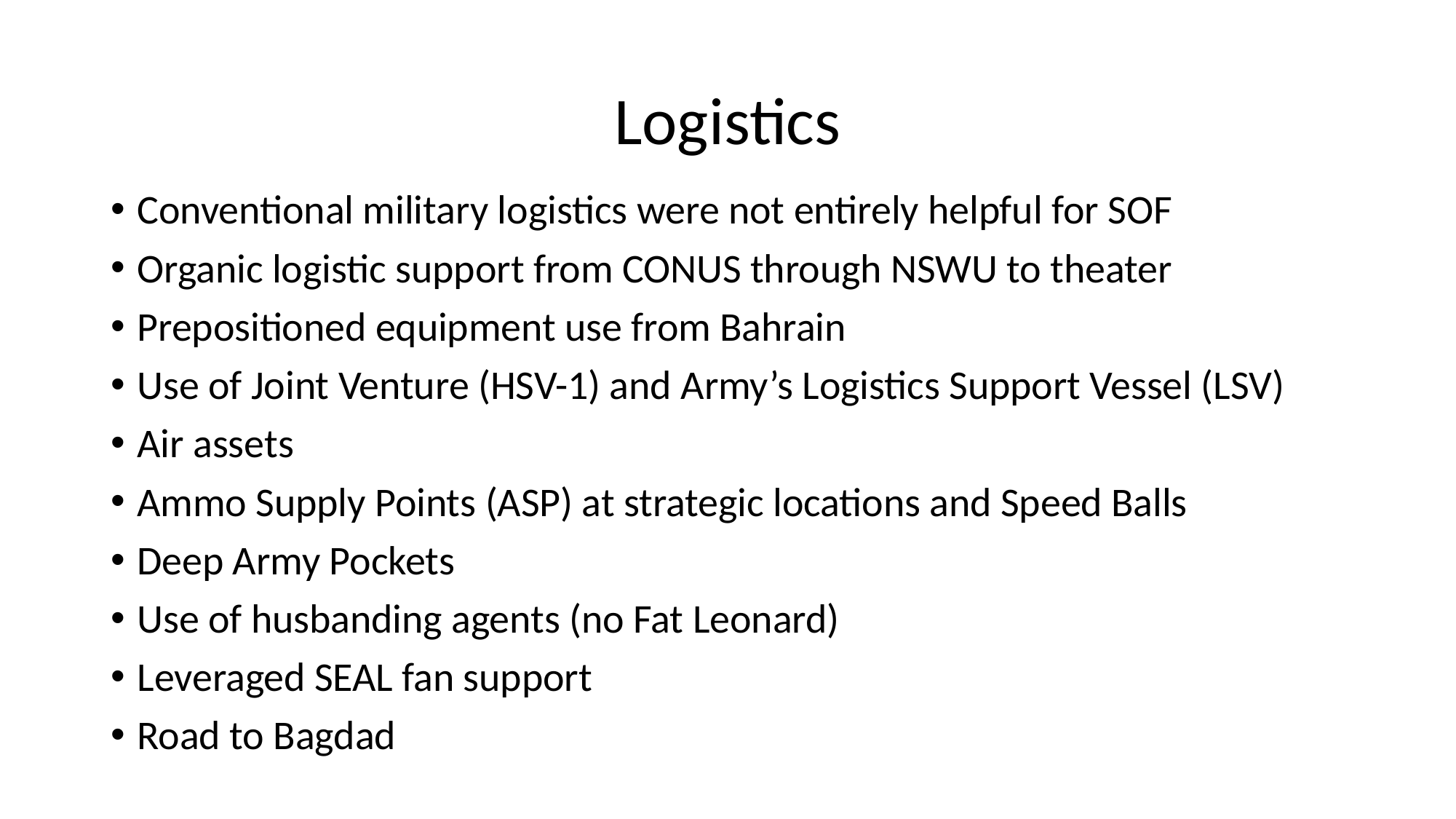

# Logistics
Conventional military logistics were not entirely helpful for SOF
Organic logistic support from CONUS through NSWU to theater
Prepositioned equipment use from Bahrain
Use of Joint Venture (HSV-1) and Army’s Logistics Support Vessel (LSV)
Air assets
Ammo Supply Points (ASP) at strategic locations and Speed Balls
Deep Army Pockets
Use of husbanding agents (no Fat Leonard)
Leveraged SEAL fan support
Road to Bagdad